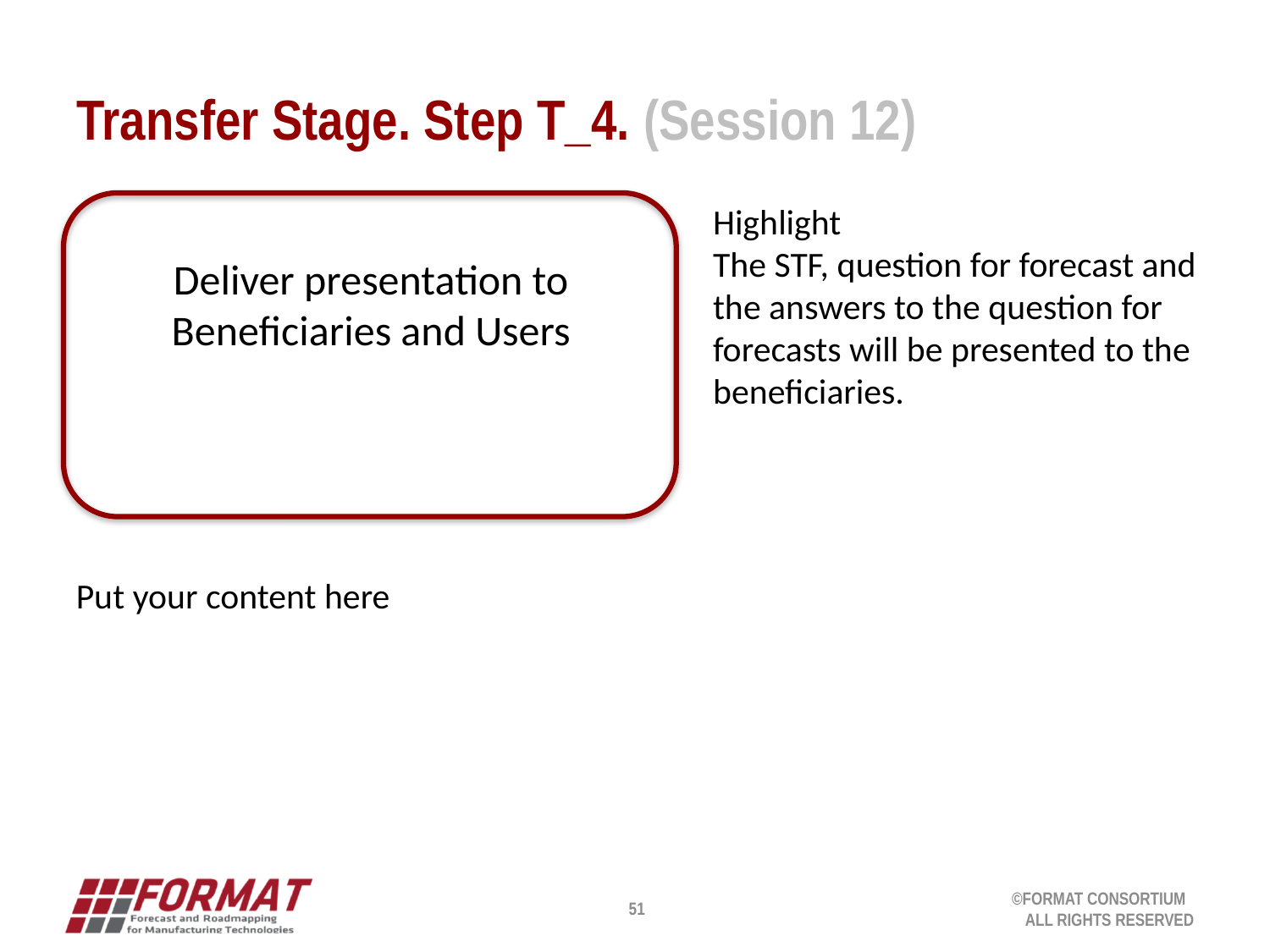

# Transfer Stage. Step T_4. (Session 12)

Highlight
The STF, question for forecast and the answers to the question for forecasts will be presented to the beneficiaries.
Deliver presentation to Beneficiaries and Users

Put your content here
51
©FORMAT CONSORTIUM
ALL RIGHTS RESERVED